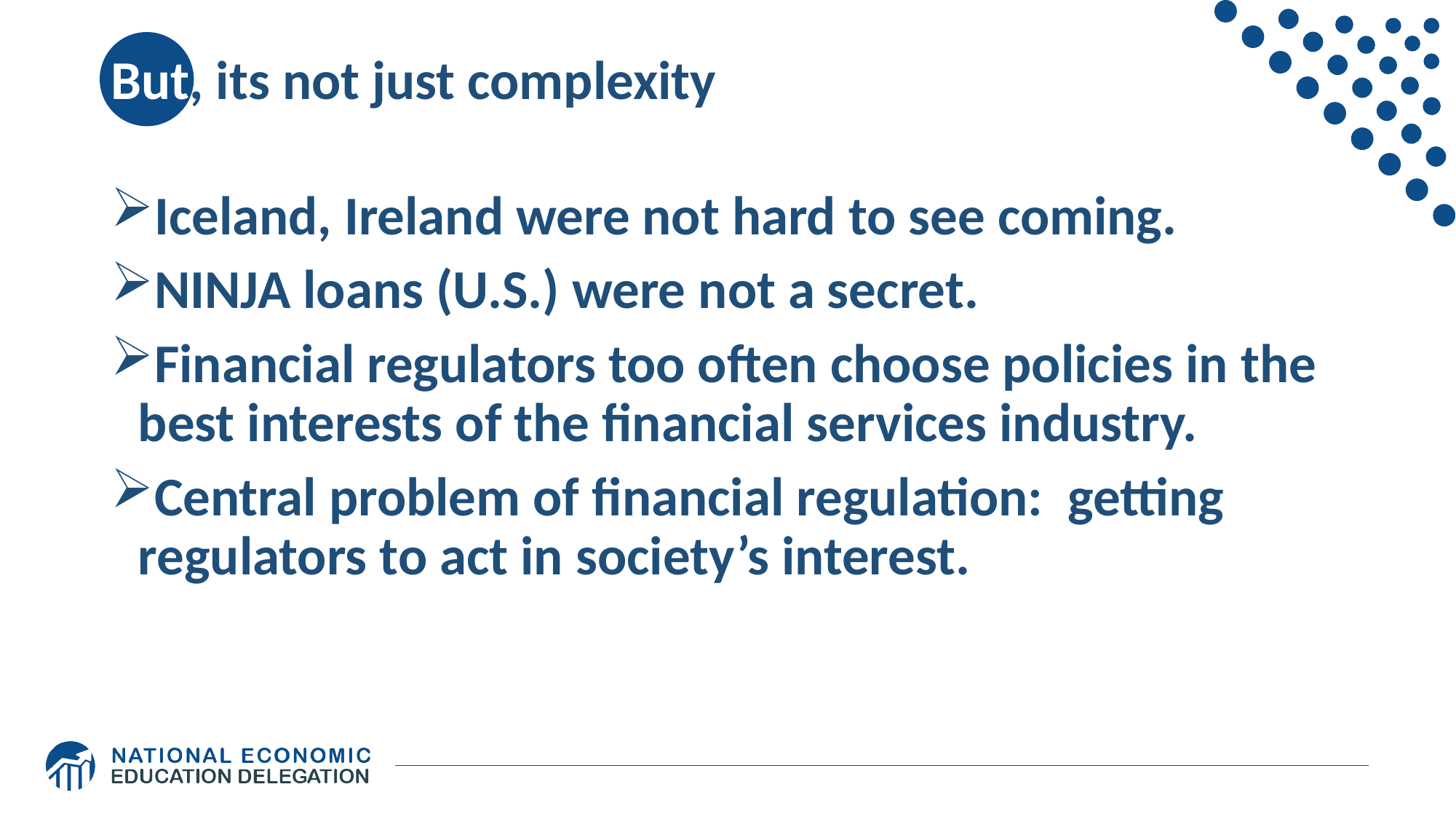

# But, its not just complexity
Iceland, Ireland were not hard to see coming.
NINJA loans (U.S.) were not a secret.
Financial regulators too often choose policies in the best interests of the financial services industry.
Central problem of financial regulation:  getting regulators to act in society’s interest.